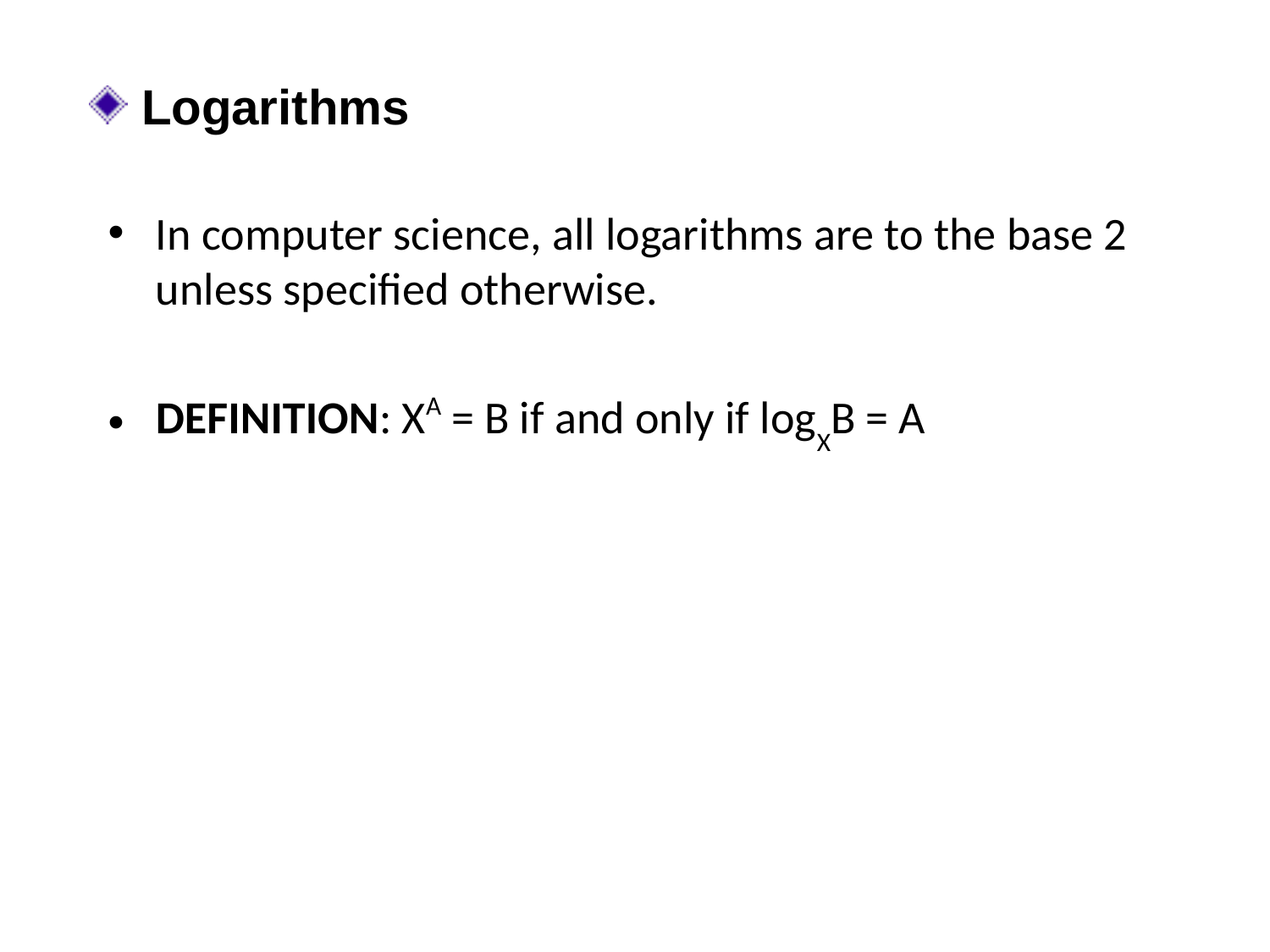

Logarithms
In computer science, all logarithms are to the base 2 unless specified otherwise.

DEFINITION: XA = B if and only if logXB = A